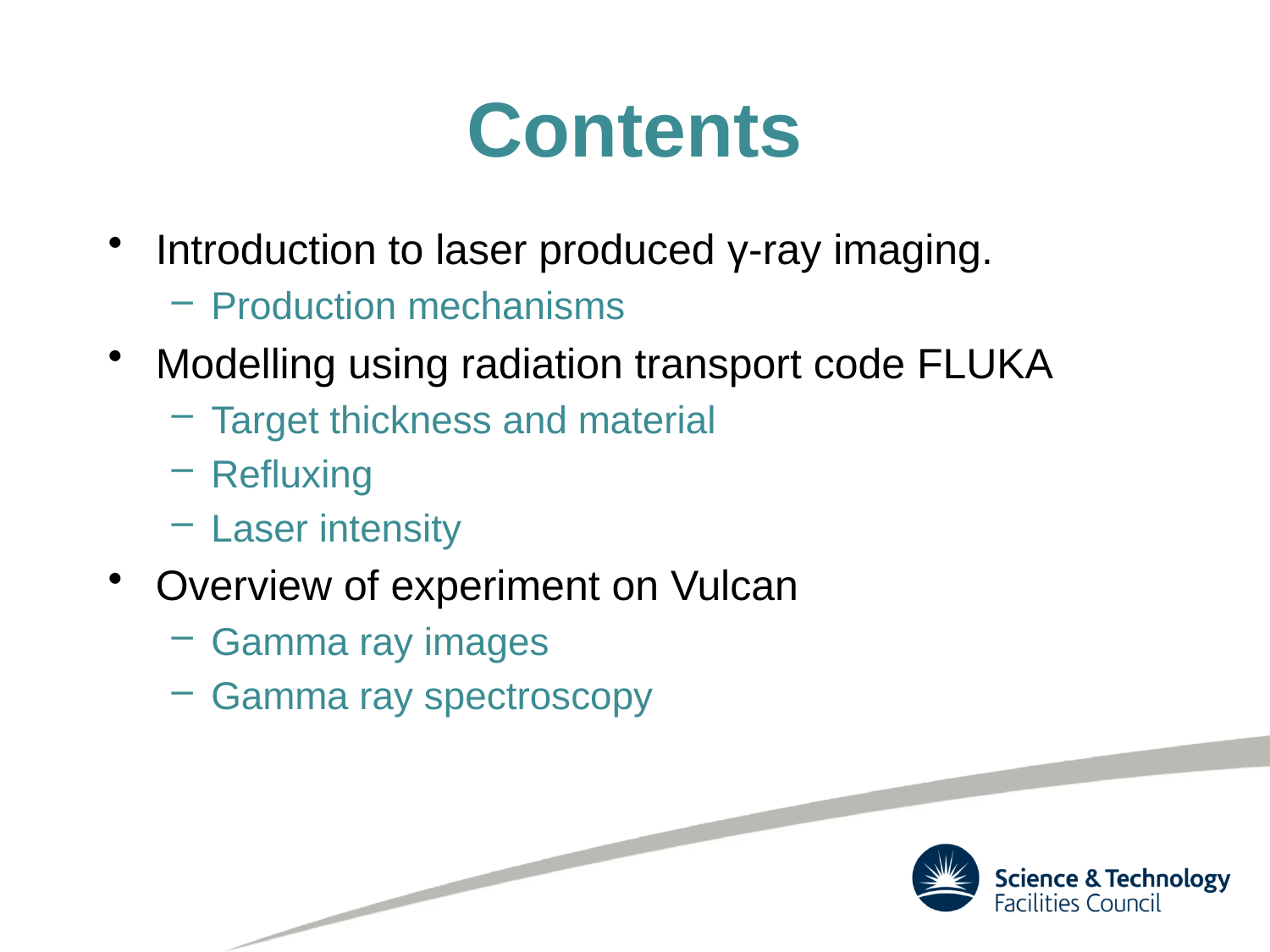

# Contents
Introduction to laser produced γ-ray imaging.
Production mechanisms
Modelling using radiation transport code FLUKA
Target thickness and material
Refluxing
Laser intensity
Overview of experiment on Vulcan
Gamma ray images
Gamma ray spectroscopy